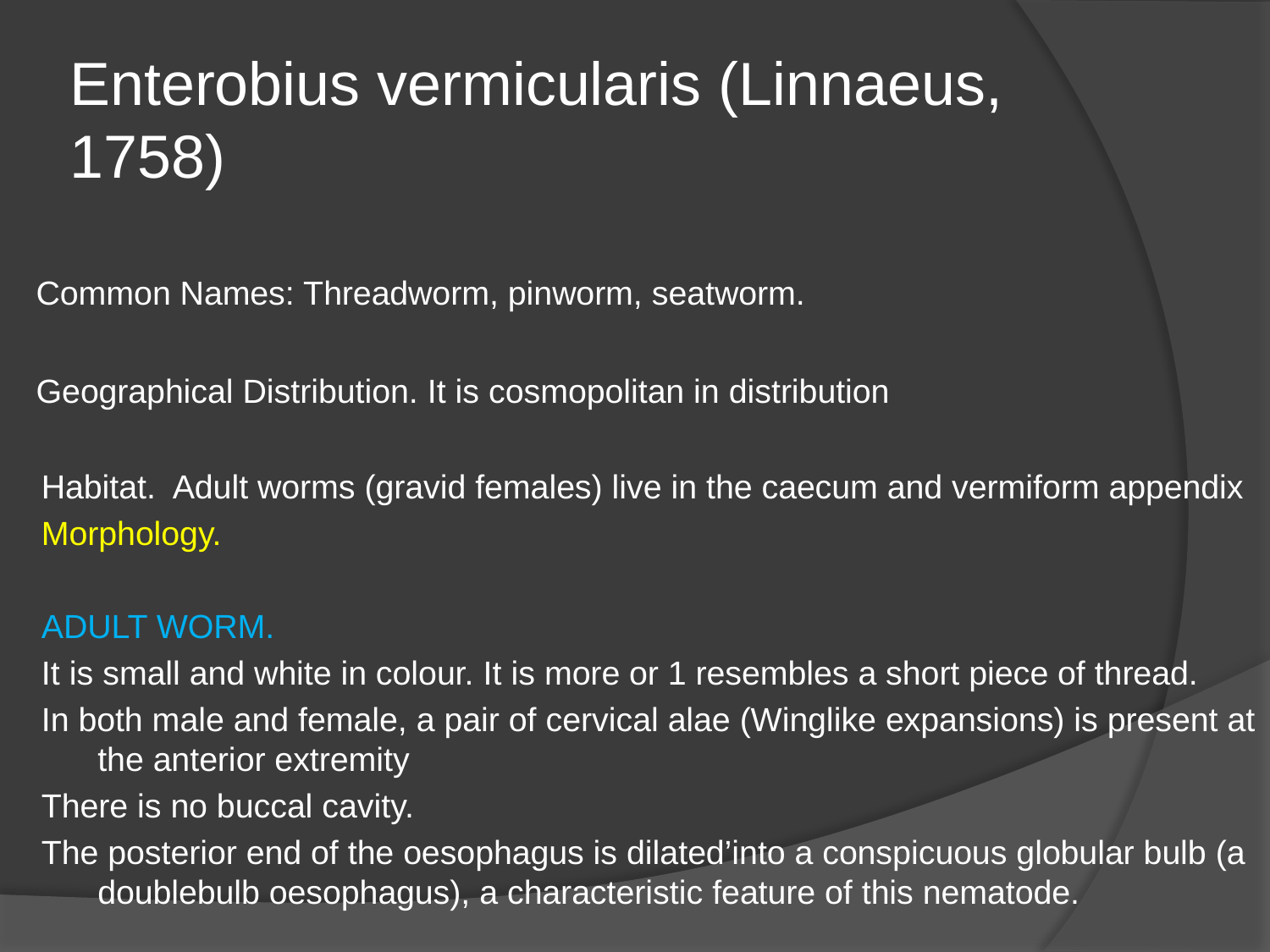

# Enterobius vermicularis (Linnaeus, 1758)

Common Names: Threadworm, pinworm, seatworm.

Geographical Distribution. It is cosmopolitan in distribution

Habitat.  Adult worms (gravid females) live in the caecum and vermiform appendix
Morphology.

ADULT WORM.
It is small and white in colour. It is more or 1 resembles a short piece of thread.
In both male and female, a pair of cervical alae (Winglike expansions) is present at the anterior extremity
There is no buccal cavity.
The posterior end of the oesophagus is dilated’into a conspicuous globular bulb (a doublebulb oesophagus), a characteristic feature of this nematode.